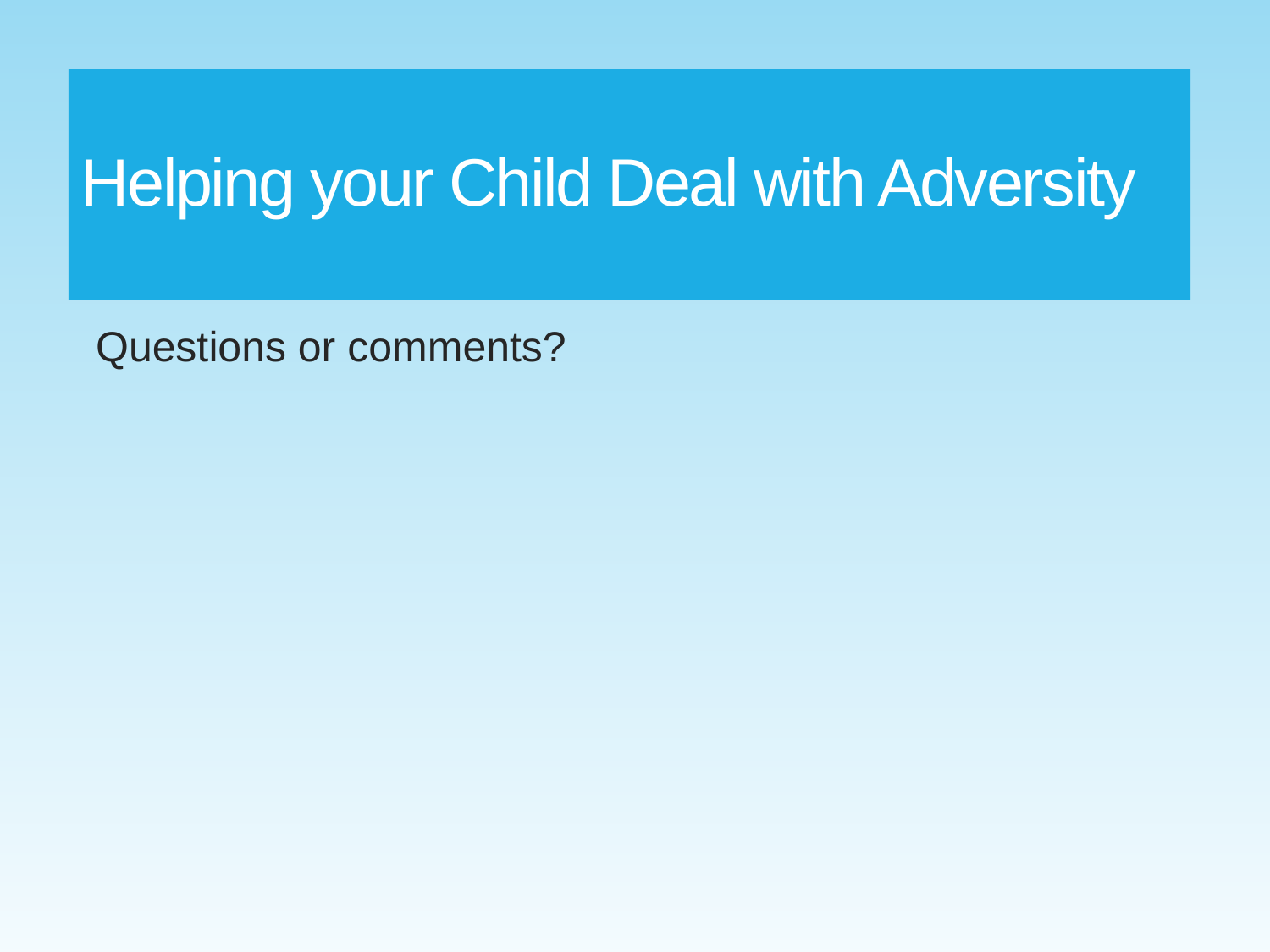

# Helping your Child Deal with Adversity
Questions or comments?